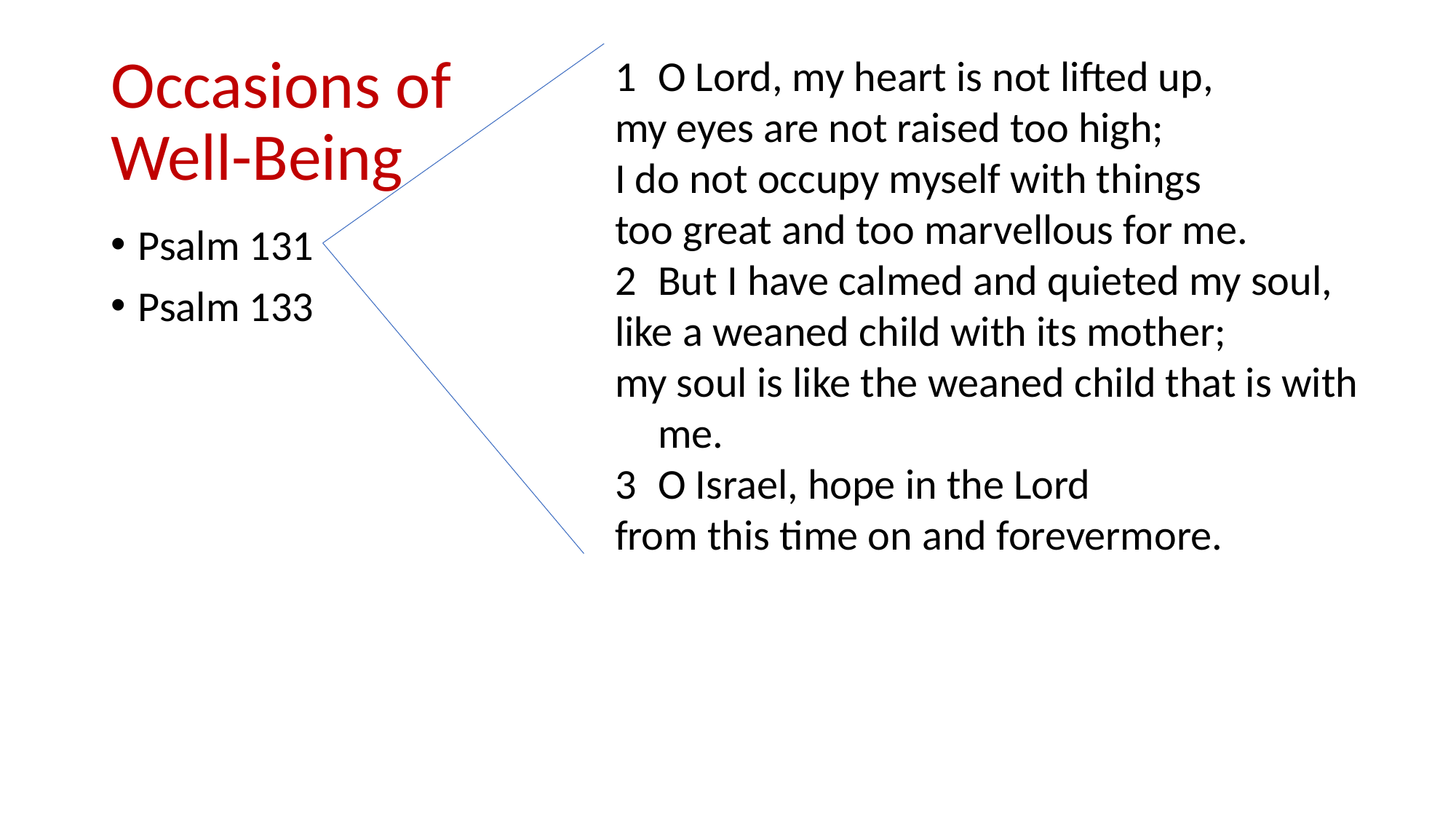

# Occasions of Well-Being
1	O Lord, my heart is not lifted up,
my eyes are not raised too high;
I do not occupy myself with things
too great and too marvellous for me.
2	But I have calmed and quieted my soul,
like a weaned child with its mother;
my soul is like the weaned child that is with me.
3	O Israel, hope in the Lord
from this time on and forevermore.

Psalm 131
Psalm 133